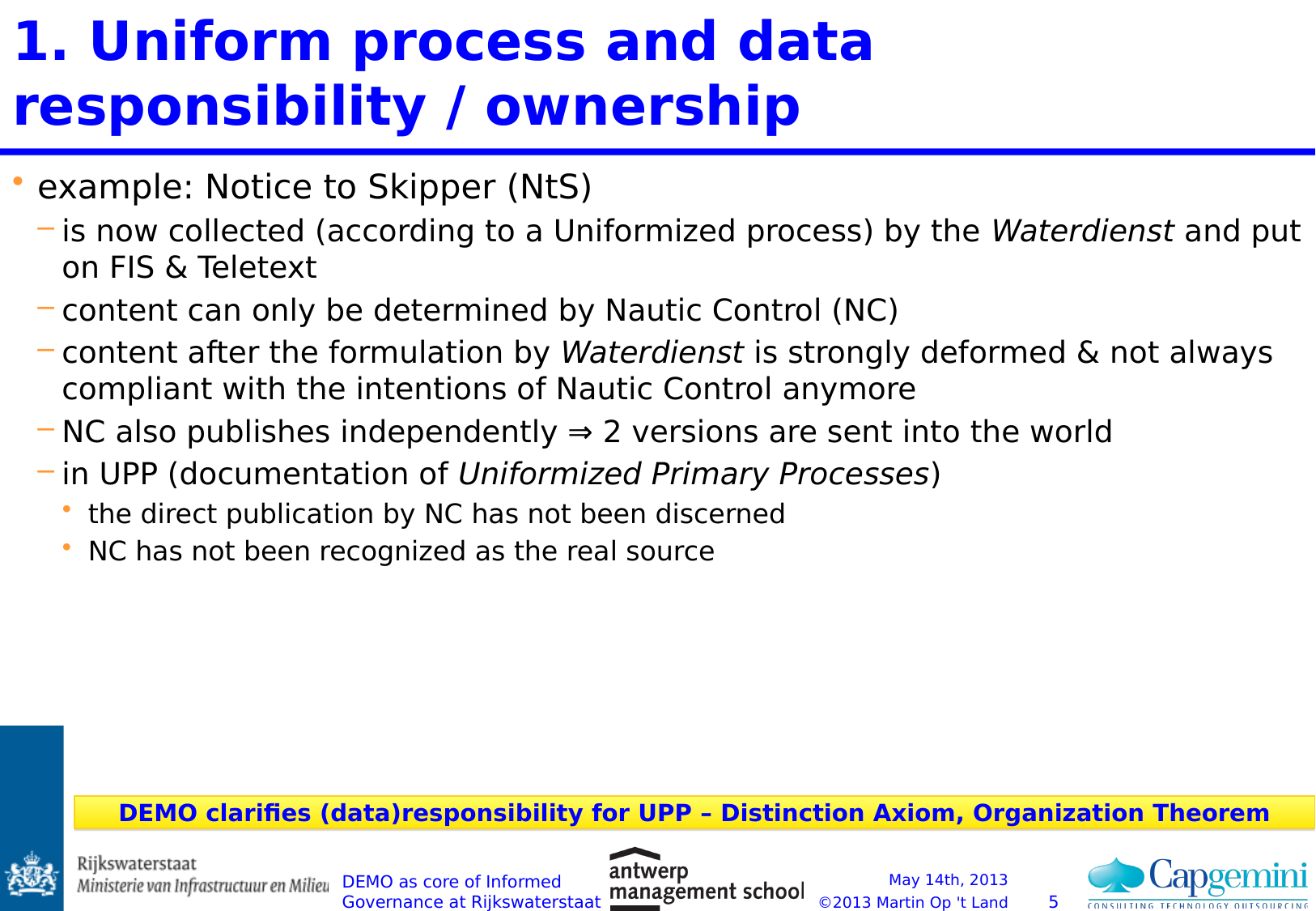

# 1. Uniform process and data responsibility / ownership
example: Notice to Skipper (NtS)
is now collected (according to a Uniformized process) by the Waterdienst and put on FIS & Teletext
content can only be determined by Nautic Control (NC)
content after the formulation by Waterdienst is strongly deformed & not always compliant with the intentions of Nautic Control anymore
NC also publishes independently ⇒ 2 versions are sent into the world
in UPP (documentation of Uniformized Primary Processes)
the direct publication by NC has not been discerned
NC has not been recognized as the real source
DEMO clarifies (data)responsibility for UPP – Distinction Axiom, Organization Theorem
DEMO as core of Informed Governance at Rijkswaterstaat
5
May 14th, 2013